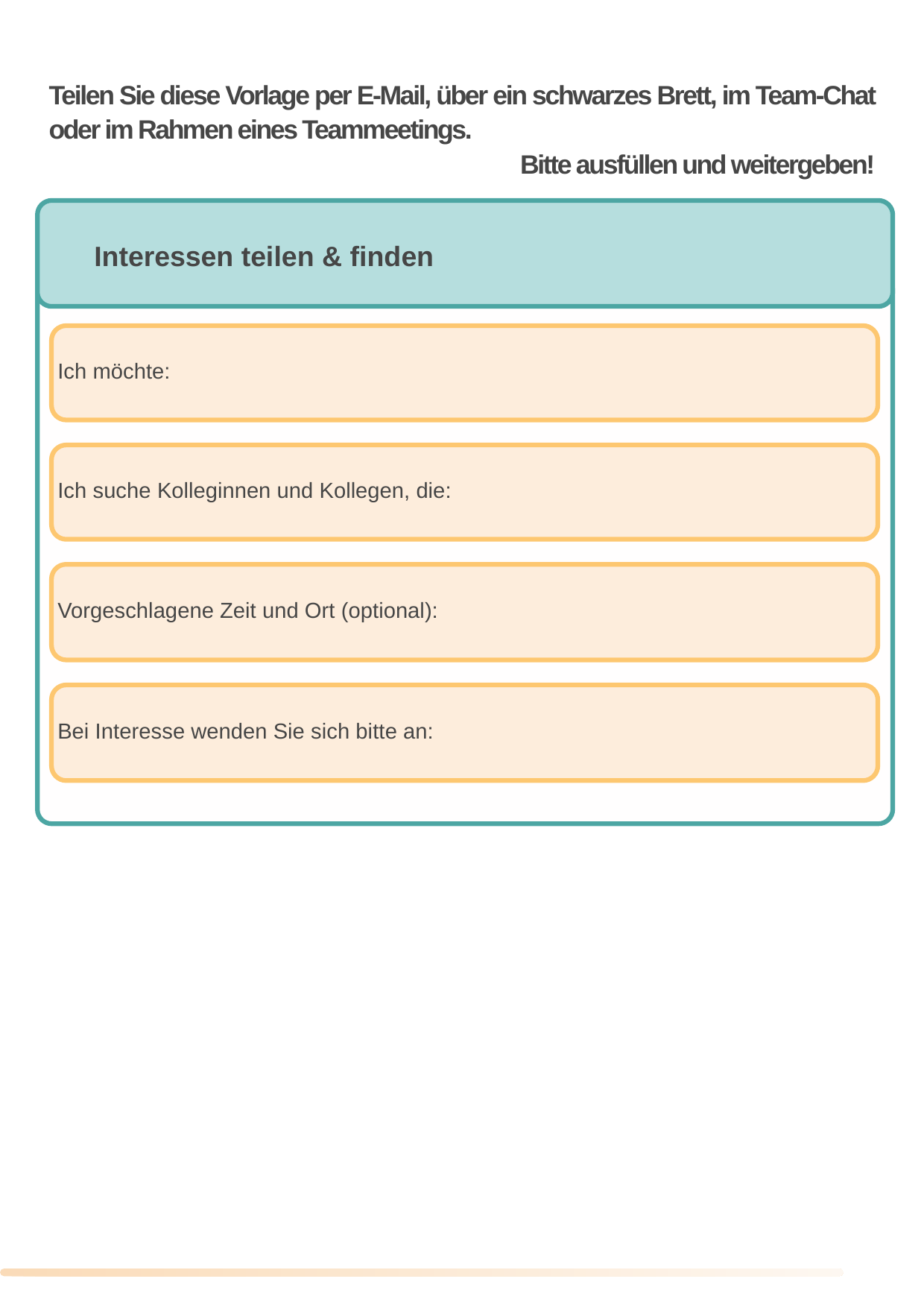

Teilen Sie diese Vorlage per E-Mail, über ein schwarzes Brett, im Team-Chat oder im Rahmen eines Teammeetings.
Bitte ausfüllen und weitergeben!

Interessen teilen & finden

1

Ich möchte:

Ich suche Kolleginnen und Kollegen, die:

Vorgeschlagene Zeit und Ort (optional):

Bei Interesse wenden Sie sich bitte an: